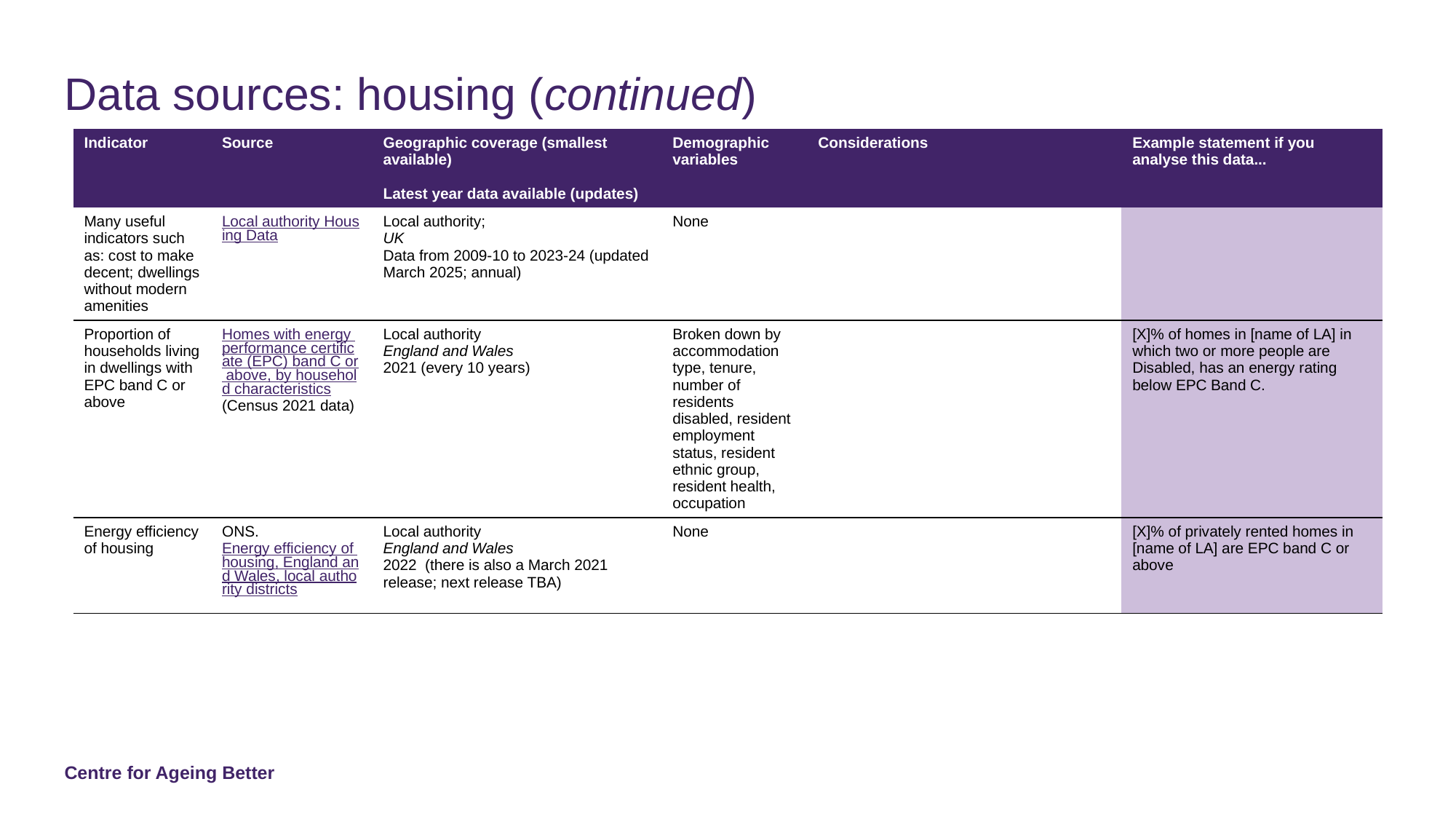

# Data sources: housing (continued)
| Indicator | Source | Geographic coverage (smallest available) Latest year data available (updates) | Demographic variables | Considerations | Example statement if you analyse this data... |
| --- | --- | --- | --- | --- | --- |
| Many useful indicators such as: cost to make decent; dwellings without modern amenities | Local authority Housing Data | Local authority; UK Data from 2009-10 to 2023-24 (updated March 2025; annual) | None |  |  |
| Proportion of households living in dwellings with EPC band C or above | Homes with energy performance certificate (EPC) band C or above, by household characteristics (Census 2021 data) | Local authority England and Wales 2021 (every 10 years) | Broken down by accommodation type, tenure, number of residents disabled, resident employment status, resident ethnic group, resident health, occupation |  | [X]% of homes in [name of LA] in which two or more people are Disabled, has an energy rating below EPC Band C. |
| Energy efficiency of housing | ONS. Energy efficiency of housing, England and Wales, local authority districts | Local authority England and Wales 2022 (there is also a March 2021 release; next release TBA) | None |  | [X]% of privately rented homes in [name of LA] are EPC band C or above |